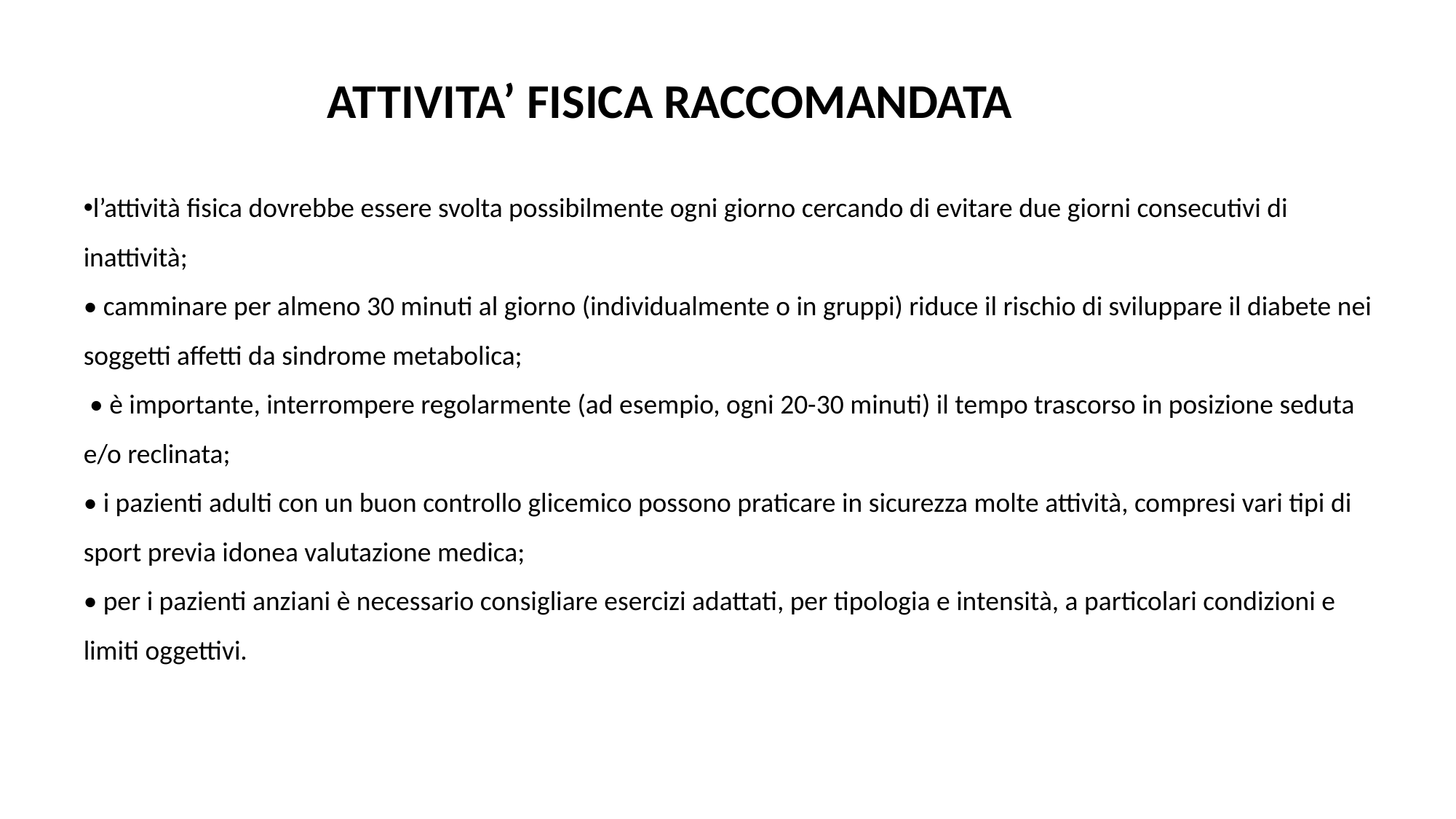

ATTIVITA’ FISICA RACCOMANDATA
l’attività fisica dovrebbe essere svolta possibilmente ogni giorno cercando di evitare due giorni consecutivi di inattività;
• camminare per almeno 30 minuti al giorno (individualmente o in gruppi) riduce il rischio di sviluppare il diabete nei soggetti affetti da sindrome metabolica;
 • è importante, interrompere regolarmente (ad esempio, ogni 20-30 minuti) il tempo trascorso in posizione seduta e/o reclinata;
• i pazienti adulti con un buon controllo glicemico possono praticare in sicurezza molte attività, compresi vari tipi di sport previa idonea valutazione medica;
• per i pazienti anziani è necessario consigliare esercizi adattati, per tipologia e intensità, a particolari condizioni e limiti oggettivi.